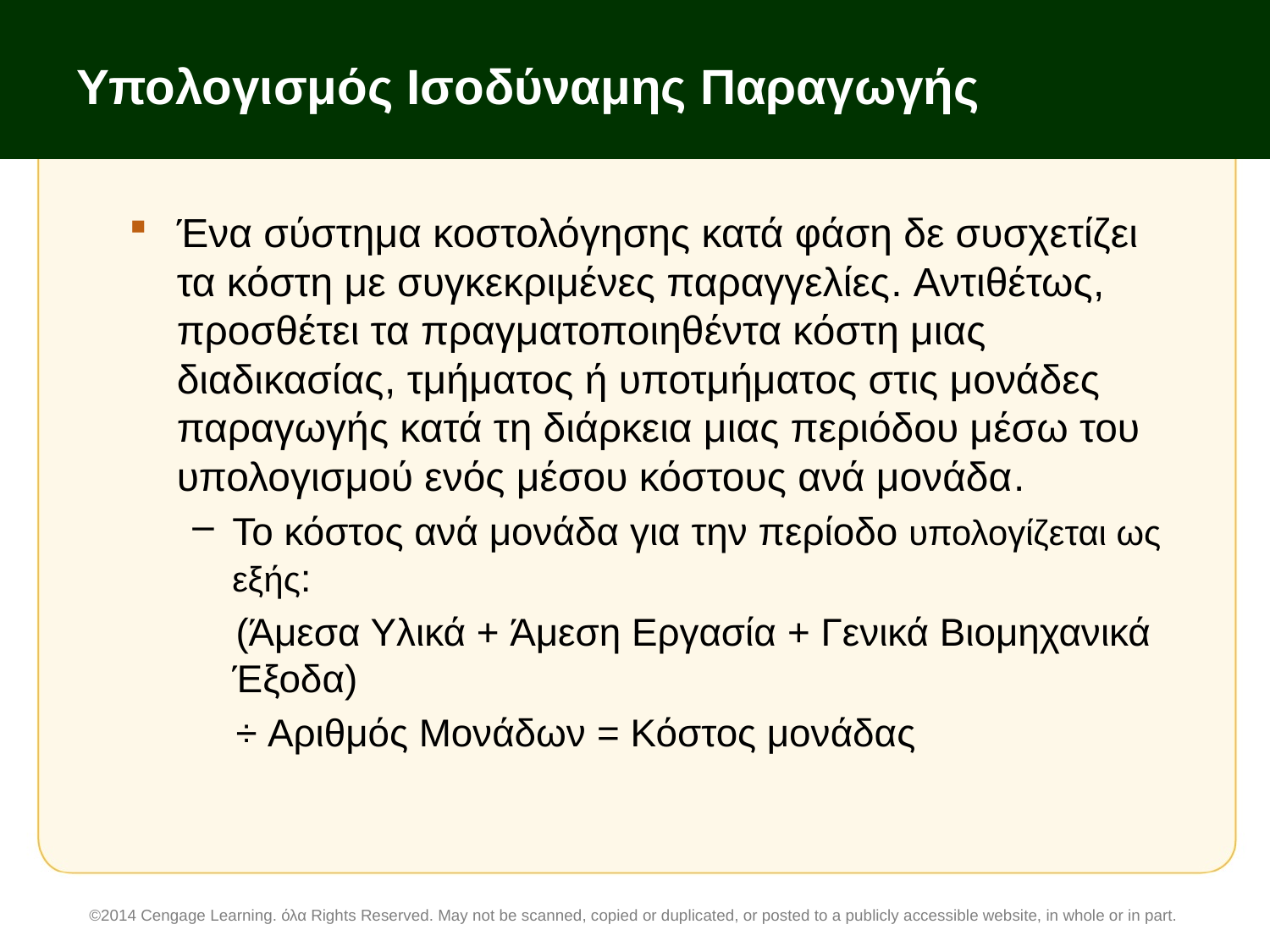

# Υπολογισμός Ισοδύναμης Παραγωγής
Ένα σύστημα κοστολόγησης κατά φάση δε συσχετίζει τα κόστη με συγκεκριμένες παραγγελίες. Αντιθέτως, προσθέτει τα πραγματοποιηθέντα κόστη μιας διαδικασίας, τμήματος ή υποτμήματος στις μονάδες παραγωγής κατά τη διάρκεια μιας περιόδου μέσω του υπολογισμού ενός μέσου κόστους ανά μονάδα.
Το κόστος ανά μονάδα για την περίοδο υπολογίζεται ως εξής:
    (Άμεσα Υλικά + Άμεση Εργασία + Γενικά Βιομηχανικά Έξοδα)
    ÷ Αριθμός Μονάδων = Κόστος μονάδας

©2014 Cengage Learning. όλα Rights Reserved. May not be scanned, copied or duplicated, or posted to a publicly accessible website, in whole or in part.